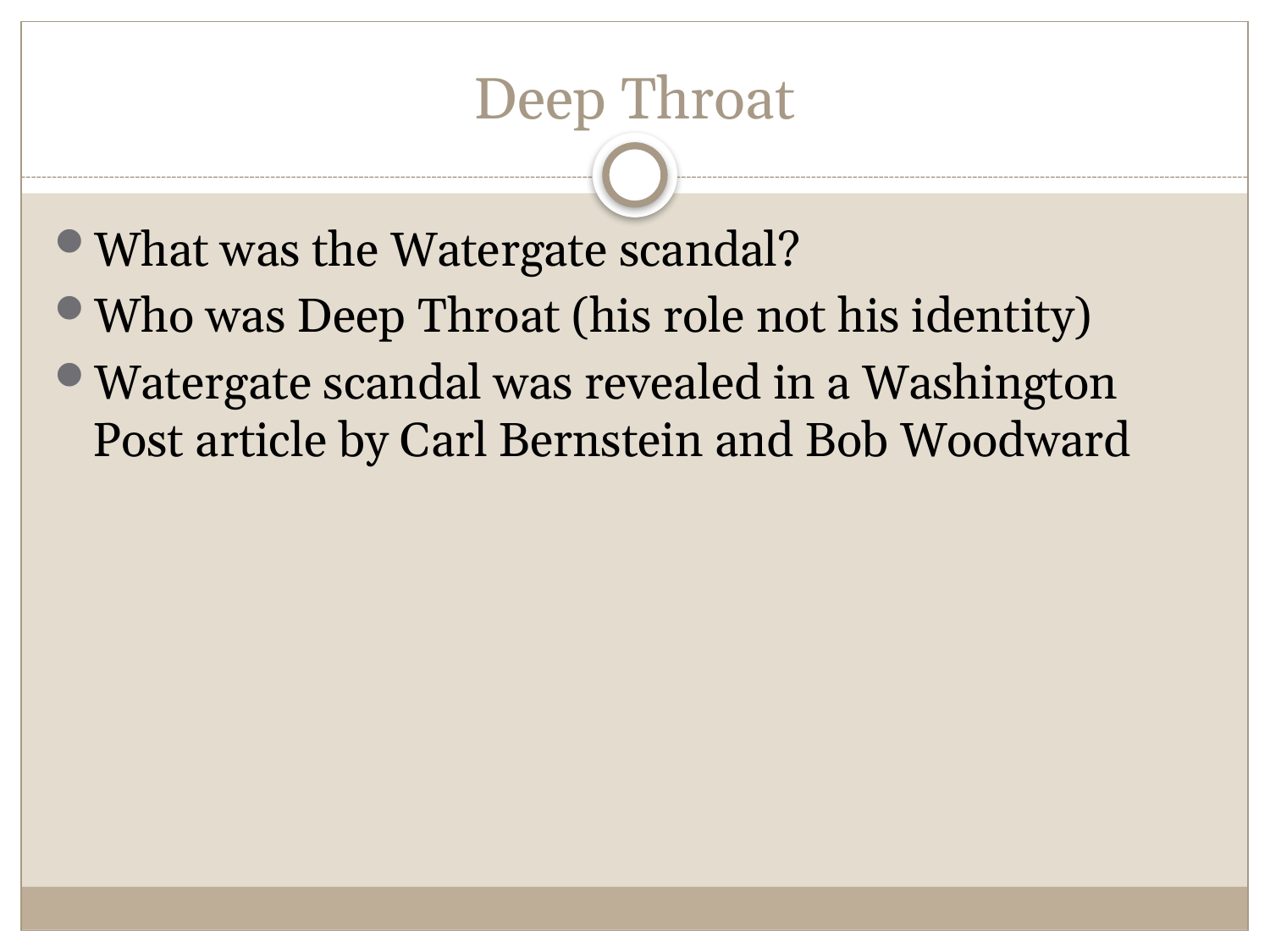

# Deep Throat
What was the Watergate scandal?
Who was Deep Throat (his role not his identity)
Watergate scandal was revealed in a Washington Post article by Carl Bernstein and Bob Woodward